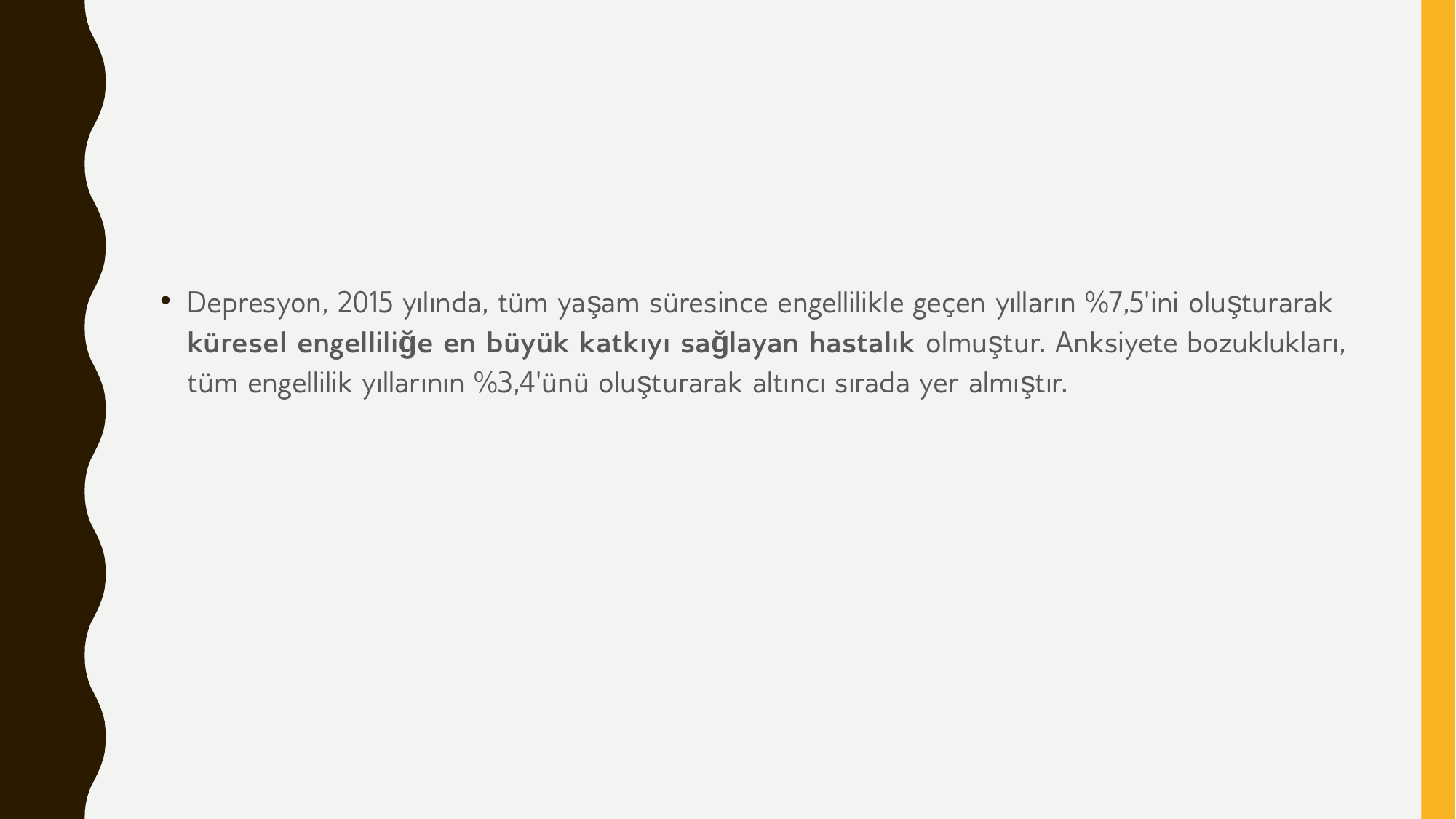

#
Depresyon, 2015 yılında, tüm yaşam süresince engellilikle geçen yılların %7,5'ini oluşturarak küresel engelliliğe en büyük katkıyı sağlayan hastalık olmuştur. Anksiyete bozuklukları, tüm engellilik yıllarının %3,4'ünü oluşturarak altıncı sırada yer almıştır.